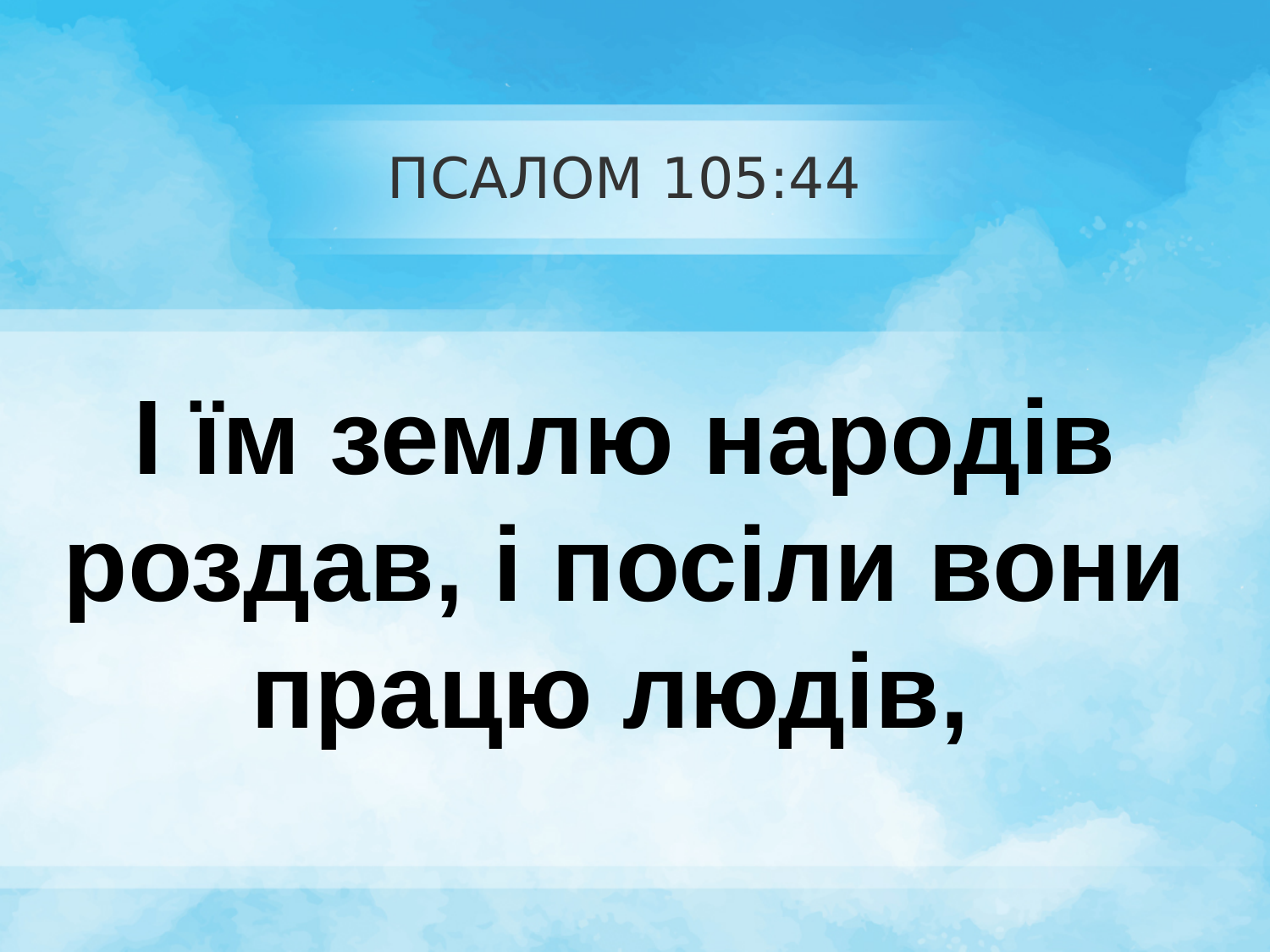

# ПСАЛОМ 105:44

І їм землю народів роздав, і посіли вони працю людів,